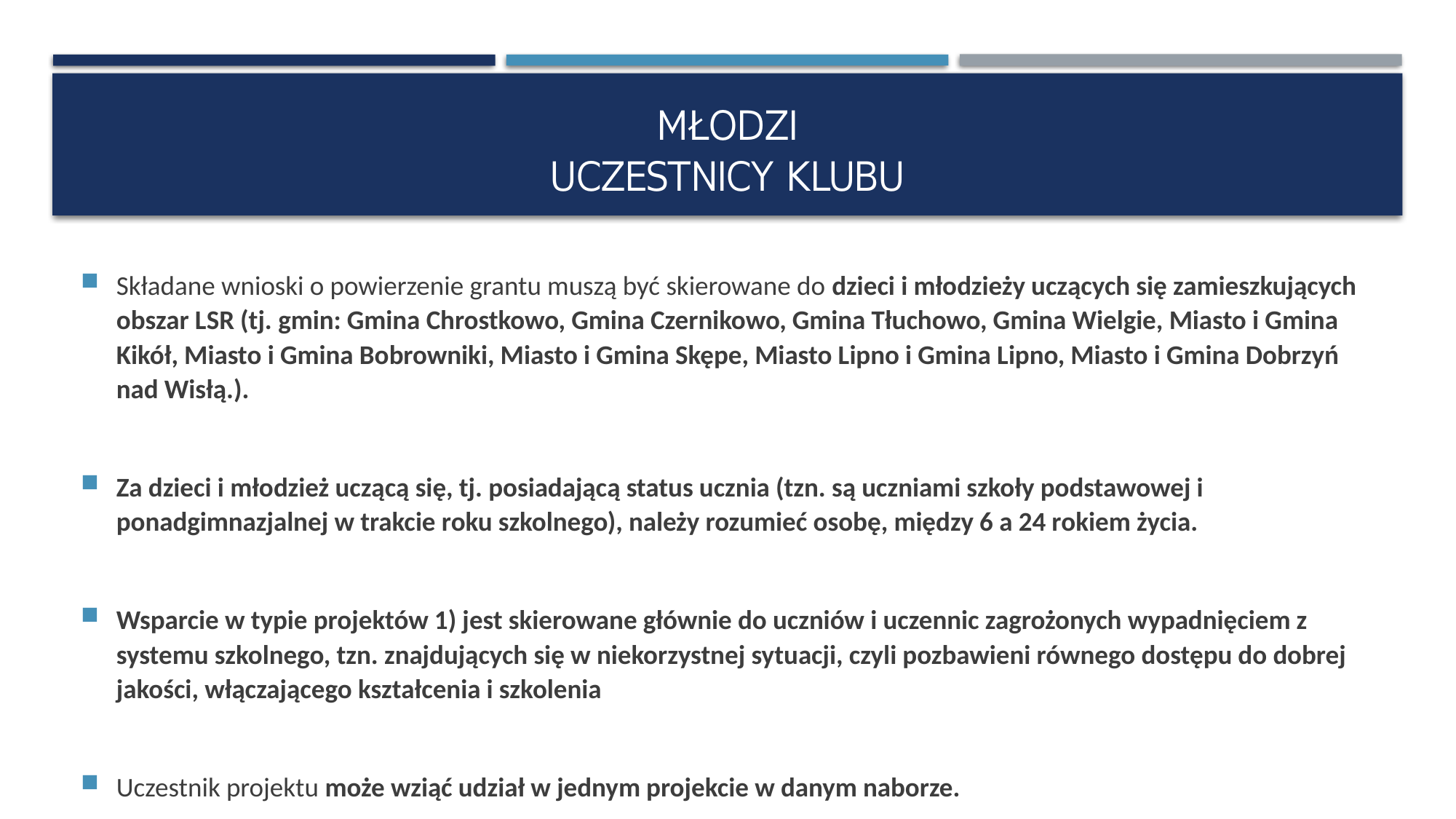

# Młodzi uczestnicy klubu
Składane wnioski o powierzenie grantu muszą być skierowane do dzieci i młodzieży uczących się zamieszkujących obszar LSR (tj. gmin: Gmina Chrostkowo, Gmina Czernikowo, Gmina Tłuchowo, Gmina Wielgie, Miasto i Gmina Kikół, Miasto i Gmina Bobrowniki, Miasto i Gmina Skępe, Miasto Lipno i Gmina Lipno, Miasto i Gmina Dobrzyń nad Wisłą.).

Za dzieci i młodzież uczącą się, tj. posiadającą status ucznia (tzn. są uczniami szkoły podstawowej i ponadgimnazjalnej w trakcie roku szkolnego), należy rozumieć osobę, między 6 a 24 rokiem życia.

Wsparcie w typie projektów 1) jest skierowane głównie do uczniów i uczennic zagrożonych wypadnięciem z systemu szkolnego, tzn. znajdujących się w niekorzystnej sytuacji, czyli pozbawieni równego dostępu do dobrej jakości, włączającego kształcenia i szkolenia

Uczestnik projektu może wziąć udział w jednym projekcie w danym naborze.